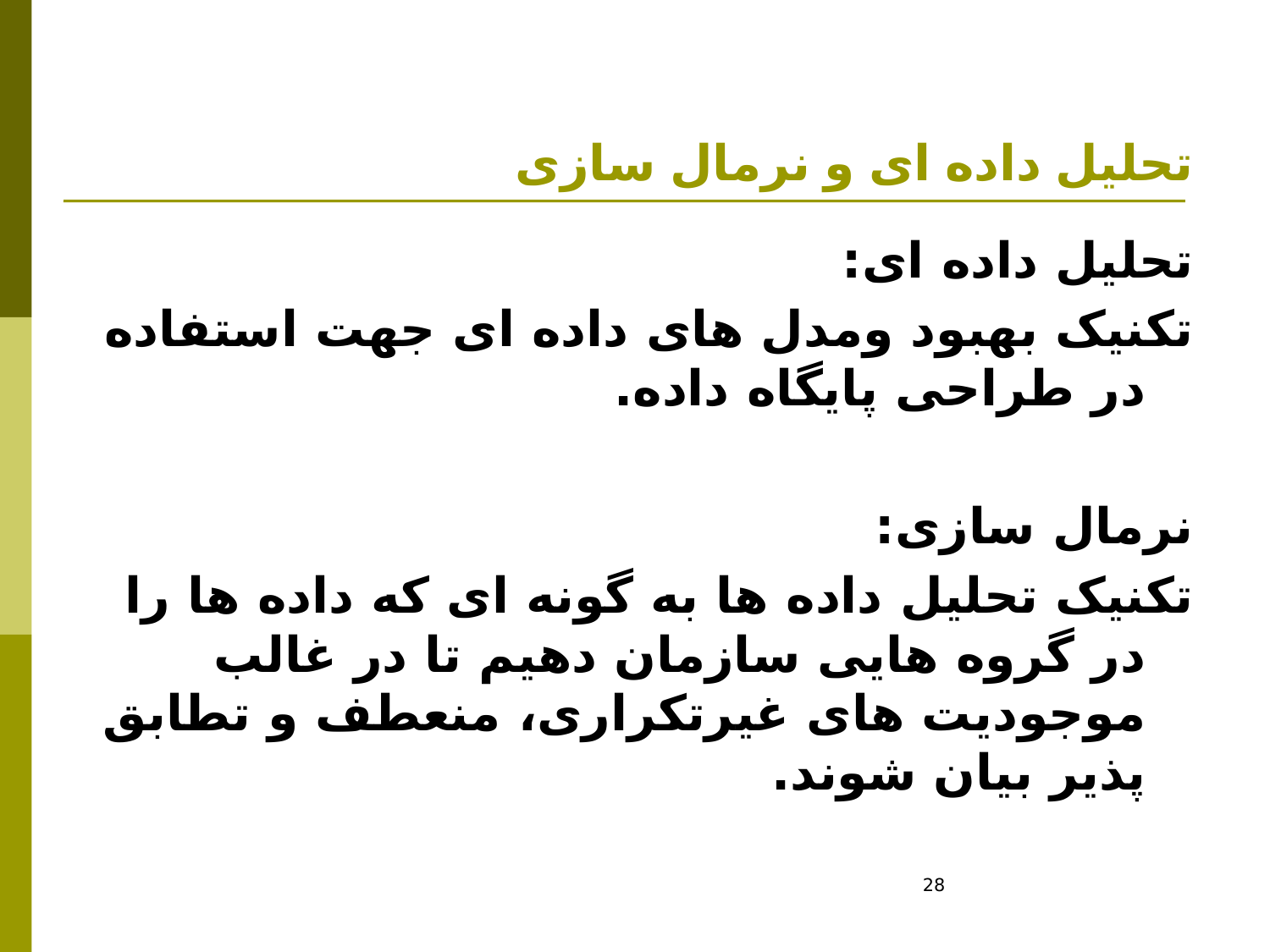

# تحلیل داده ای و نرمال سازی
تحلیل داده ای:
تکنیک بهبود ومدل های داده ای جهت استفاده در طراحی پایگاه داده.

نرمال سازی:
تکنیک تحلیل داده ها به گونه ای که داده ها را در گروه هایی سازمان دهیم تا در غالب موجودیت های غیرتکراری، منعطف و تطابق پذیر بیان شوند.
28